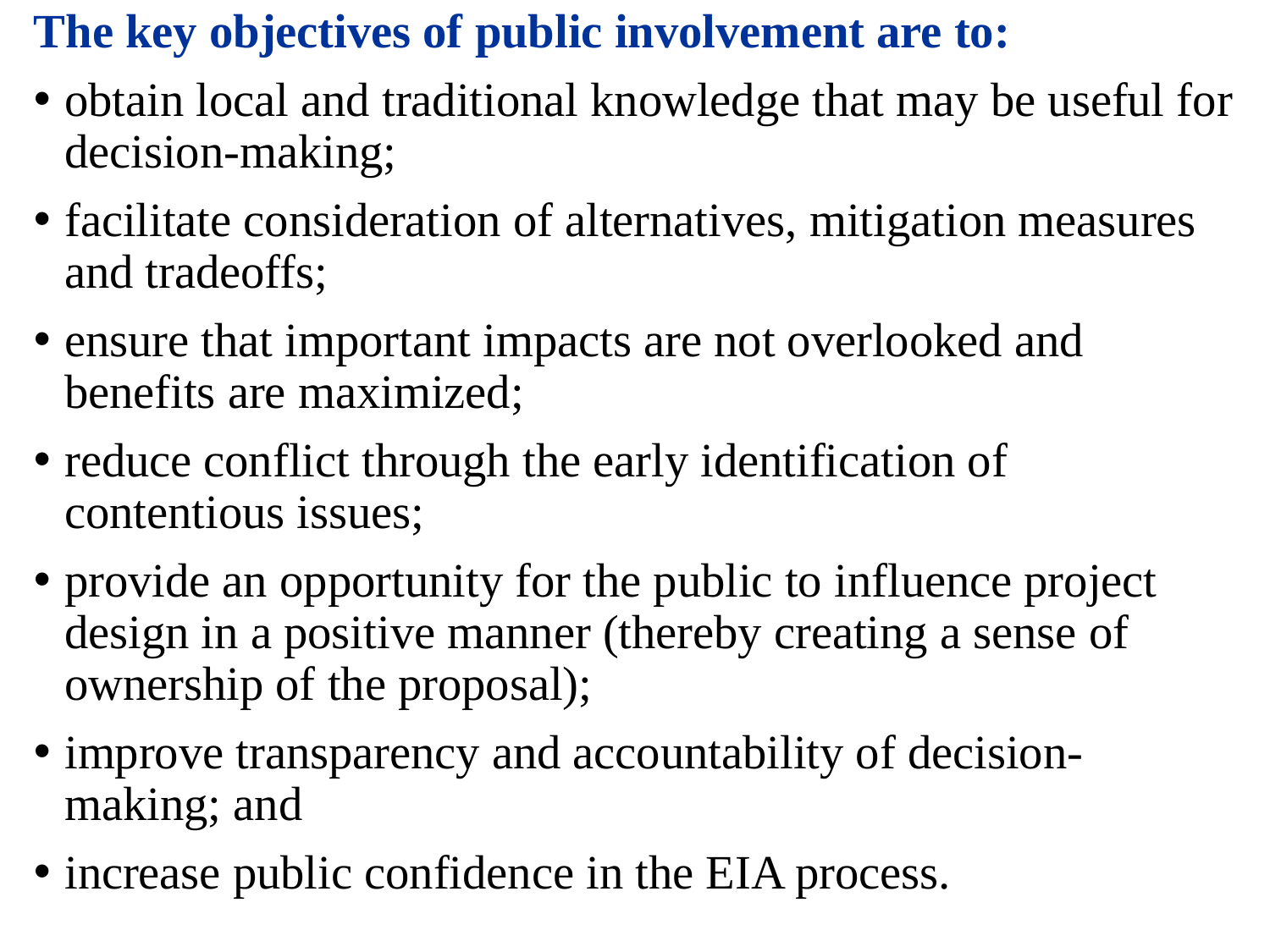

The key objectives of public involvement are to:
obtain local and traditional knowledge that may be useful for decision-making;
facilitate consideration of alternatives, mitigation measures and tradeoffs;
ensure that important impacts are not overlooked and benefits are maximized;
reduce conflict through the early identification of contentious issues;
provide an opportunity for the public to influence project design in a positive manner (thereby creating a sense of ownership of the proposal);
improve transparency and accountability of decision-making; and
increase public confidence in the EIA process.